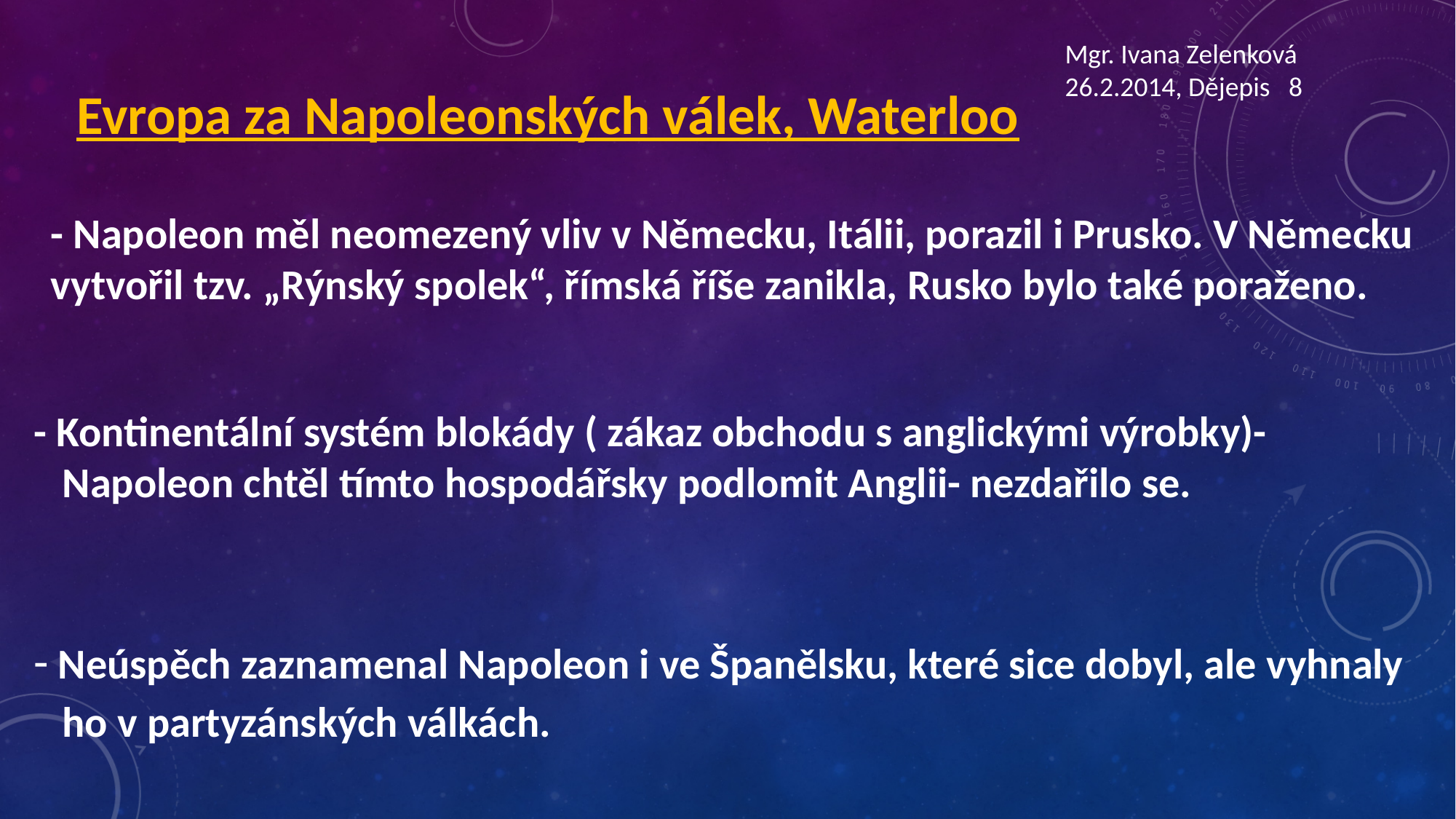

Mgr. Ivana Zelenková
26.2.2014, Dějepis   8
Evropa za Napoleonských válek, Waterloo
- Napoleon měl neomezený vliv v Německu, Itálii, porazil i Prusko. V Německu vytvořil tzv. „Rýnský spolek“, římská říše zanikla, Rusko bylo také poraženo.
- Kontinentální systém blokády ( zákaz obchodu s anglickými výrobky)-
   Napoleon chtěl tímto hospodářsky podlomit Anglii- nezdařilo se.
- Neúspěch zaznamenal Napoleon i ve Španělsku, které sice dobyl, ale vyhnaly
   ho v partyzánských válkách.